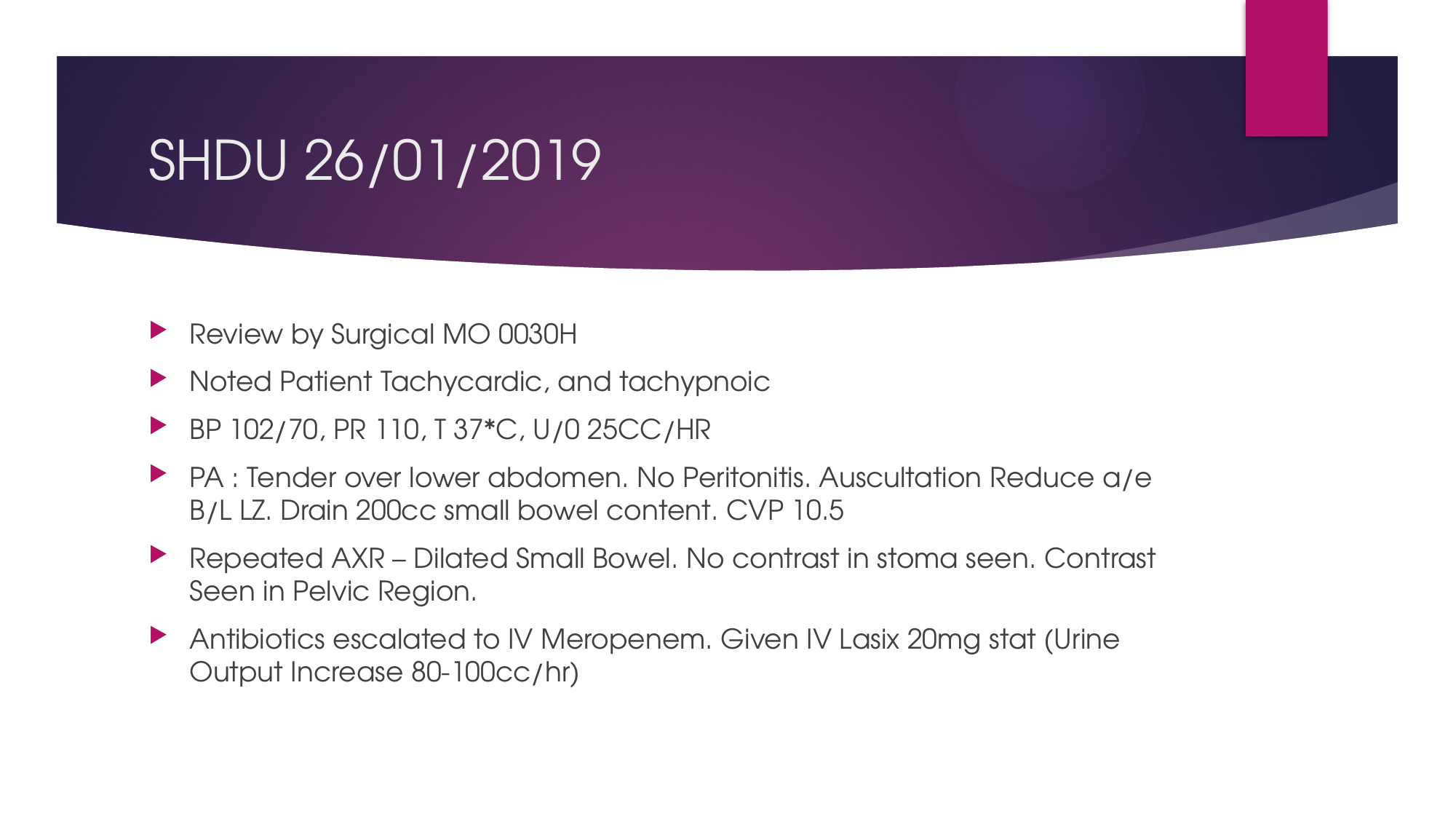

# SHDU 26/01/2019
Review by Surgical MO 0030H
Noted Patient Tachycardic, and tachypnoic
BP 102/70, PR 110, T 37*C, U/0 25CC/HR
PA : Tender over lower abdomen. No Peritonitis. Auscultation Reduce a/e B/L LZ. Drain 200cc small bowel content. CVP 10.5
Repeated AXR – Dilated Small Bowel. No contrast in stoma seen. Contrast Seen in Pelvic Region.
Antibiotics escalated to IV Meropenem. Given IV Lasix 20mg stat (Urine Output Increase 80-100cc/hr)